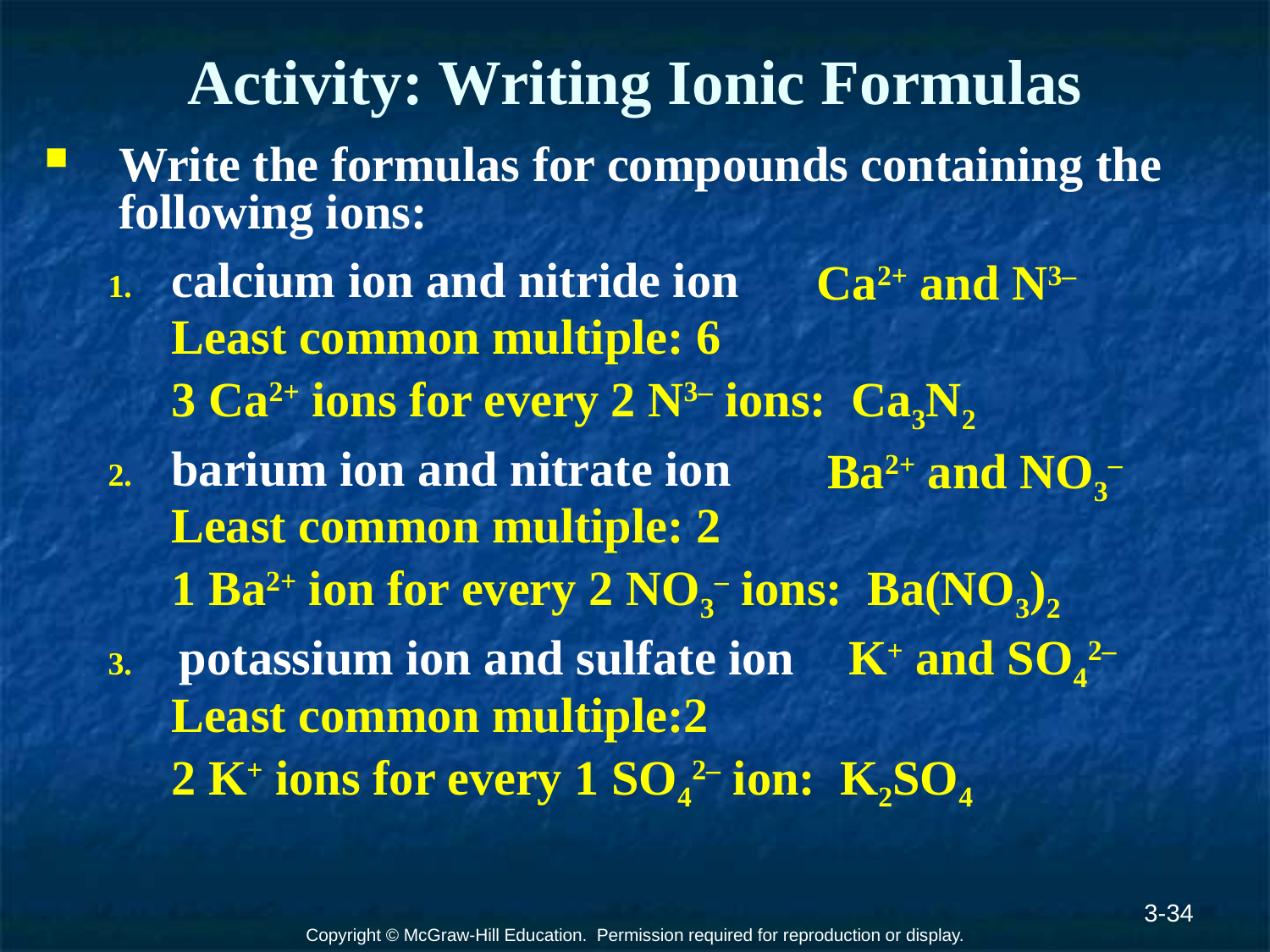

# Activity: Writing Ionic Formulas
Write the formulas for compounds containing the following ions:
calcium ion and nitride ion
Least common multiple: 6
3 Ca2+ ions for every 2 N3– ions:  Ca3N2
barium ion and nitrate ion
Least common multiple: 2
1 Ba2+ ion for every 2 NO3– ions:  Ba(NO3)2
potassium ion and sulfate ion
Least common multiple:2
2 K+ ions for every 1 SO42– ion:  K2SO4

Ca2+ and N3–
Ba2+ and NO3–
K+ and SO42–
3-34